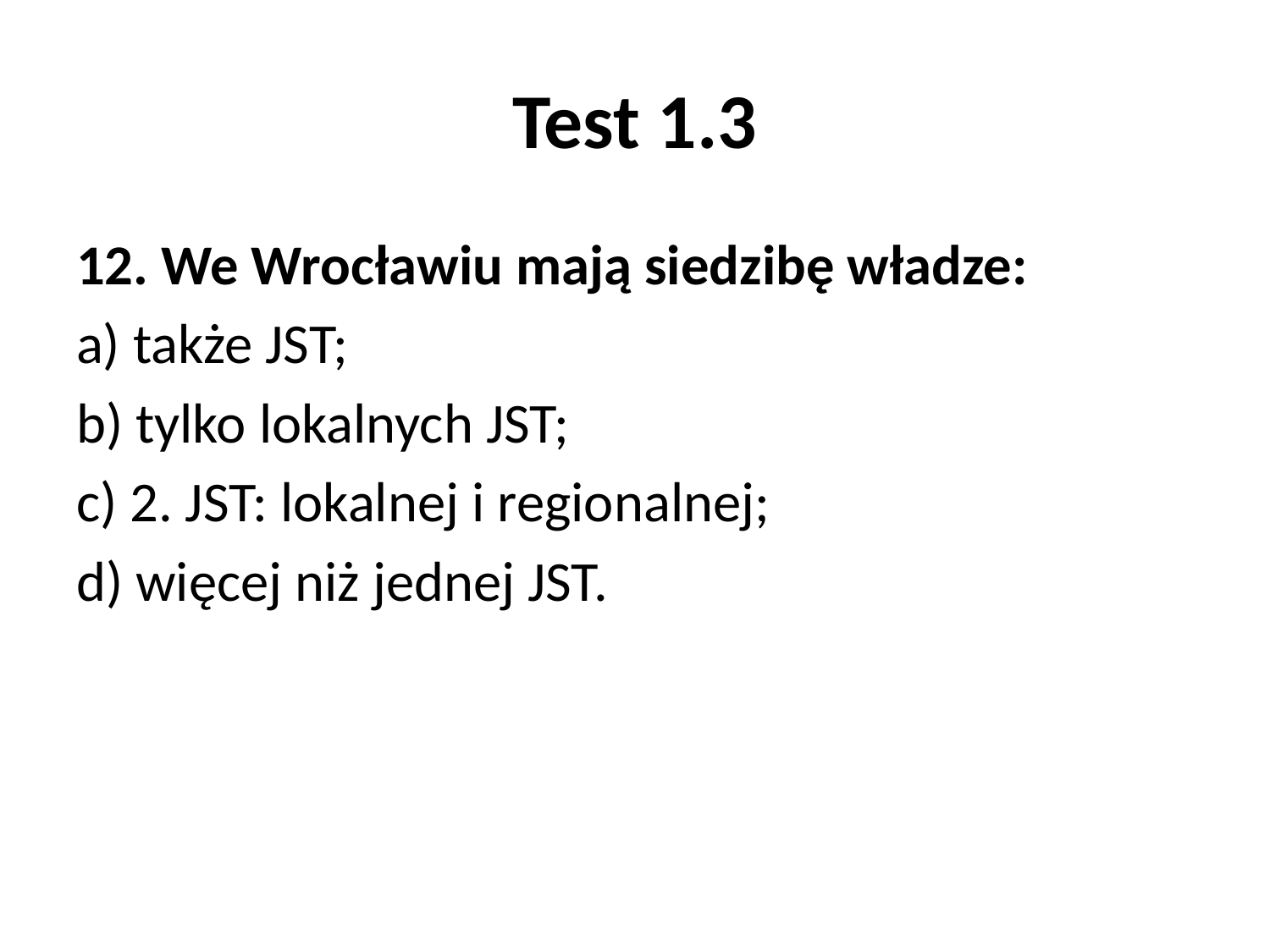

# Test 1.3
12. We Wrocławiu mają siedzibę władze:
a) także JST;
b) tylko lokalnych JST;
c) 2. JST: lokalnej i regionalnej;
d) więcej niż jednej JST.